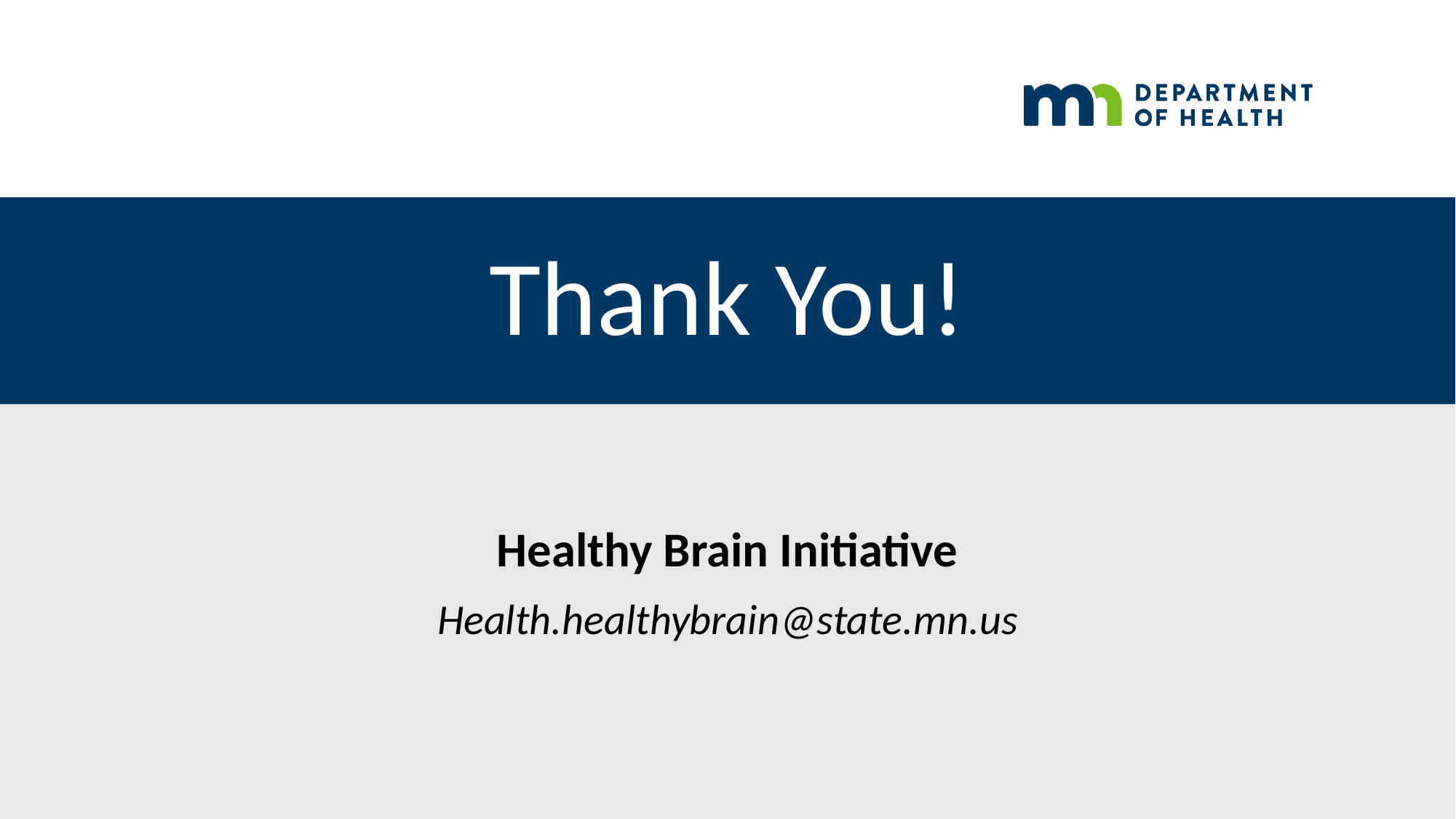

# Thank You!
Healthy Brain Initiative
Health.healthybrain@state.mn.us